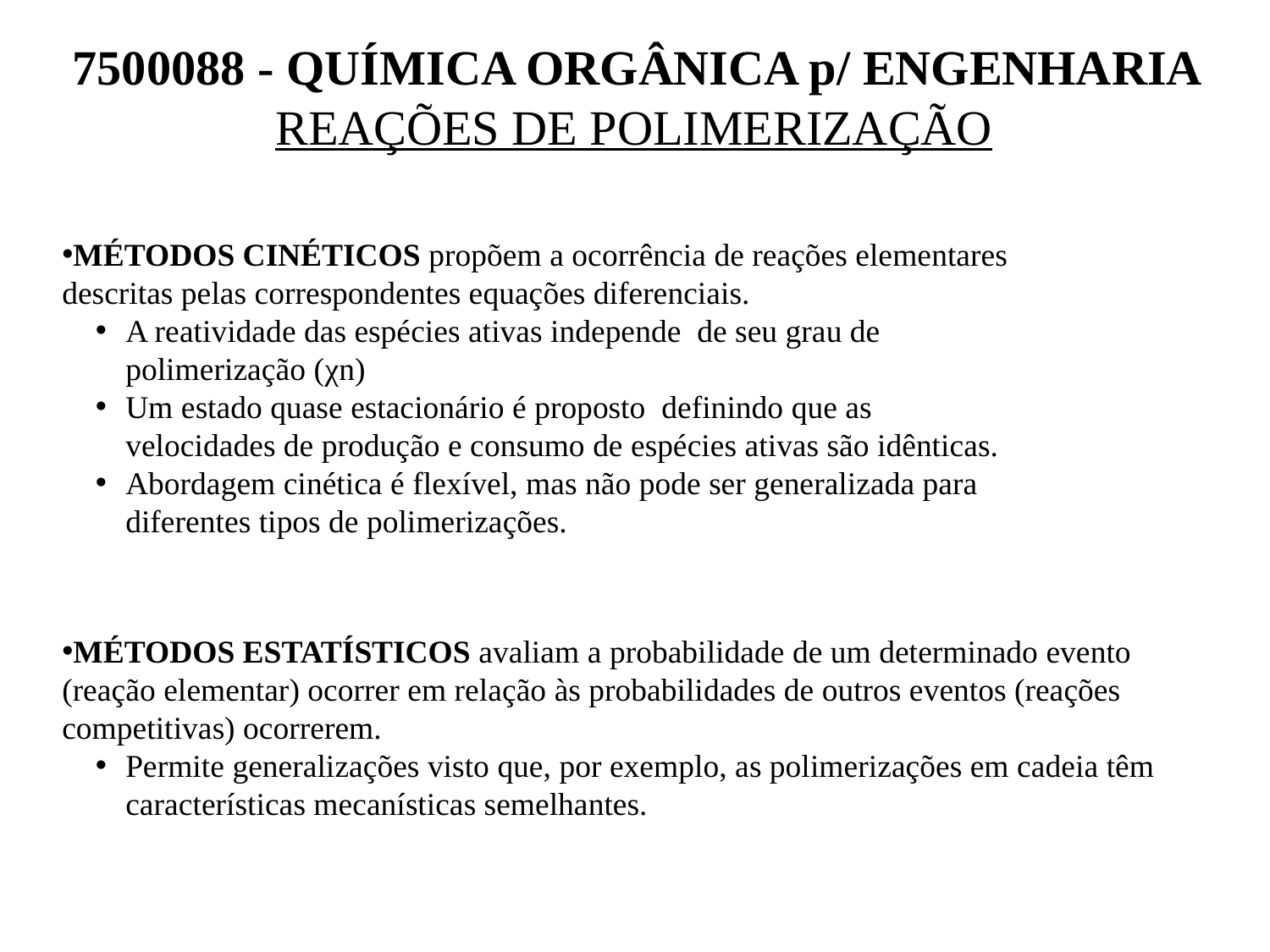

7500088 - QUÍMICA ORGÂNICA p/ ENGENHARIA
REAÇÕES DE POLIMERIZAÇÃO
MÉTODOS CINÉTICOS propõem a ocorrência de reações elementares descritas pelas correspondentes equações diferenciais.
A reatividade das espécies ativas independe  de seu grau de polimerização (χn)
Um estado quase estacionário é proposto  definindo que as velocidades de produção e consumo de espécies ativas são idênticas.
Abordagem cinética é flexível, mas não pode ser generalizada para diferentes tipos de polimerizações.
MÉTODOS ESTATÍSTICOS avaliam a probabilidade de um determinado evento (reação elementar) ocorrer em relação às probabilidades de outros eventos (reações competitivas) ocorrerem.
Permite generalizações visto que, por exemplo, as polimerizações em cadeia têm características mecanísticas semelhantes.